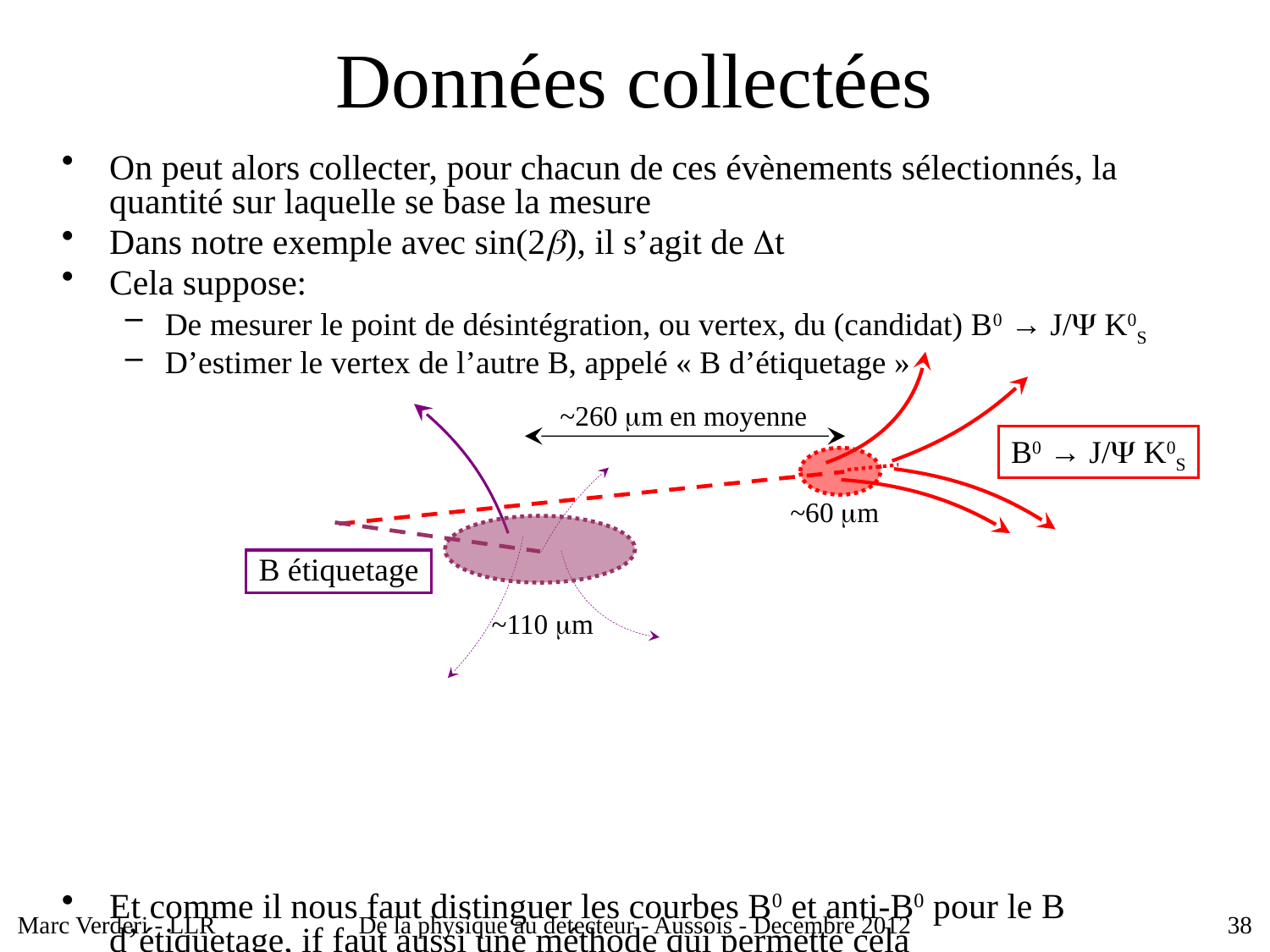

# Données collectées
On peut alors collecter, pour chacun de ces évènements sélectionnés, la quantité sur laquelle se base la mesure
Dans notre exemple avec sin(2β), il s’agit de Δt
Cela suppose:
De mesurer le point de désintégration, ou vertex, du (candidat) B0 → J/Ψ K0S
D’estimer le vertex de l’autre B, appelé « B d’étiquetage »

Et comme il nous faut distinguer les courbes B0 et anti-B0 pour le B d’étiquetage, if faut aussi une méthode qui permette cela
Qui, à nouveau, n’est ni 100% efficace : on ne sait parfois pas répondre
ni 100% sélective : on se trompe parfois
Ce point est critique dans cette analyse, mais trop long à développer ici

~260 μm en moyenne
B0 → J/Ψ K0S

~60 μm

B étiquetage
~110 μm
Marc Verderi - LLR
De la physique au detecteur - Aussois - Decembre 2012
38